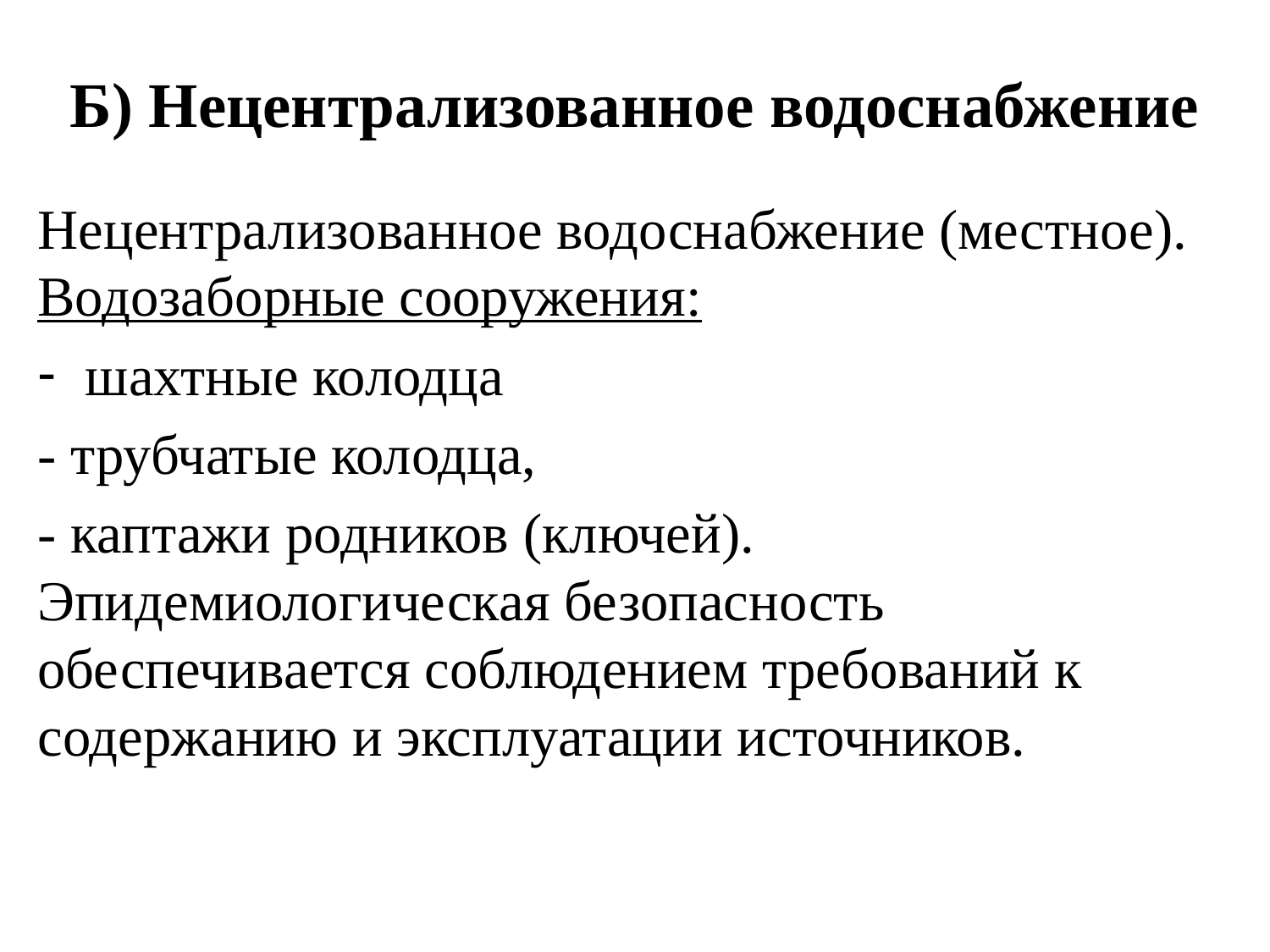

# Б) Нецентрализованное водоснабжение
Нецентрализованное водоснабжение (местное). Водозаборные сооружения:
шахтные колодца
- трубчатые колодца,
- каптажи родников (ключей). Эпидемиологическая безопасность обеспечивается соблюдением требований к содержанию и эксплуатации источников.